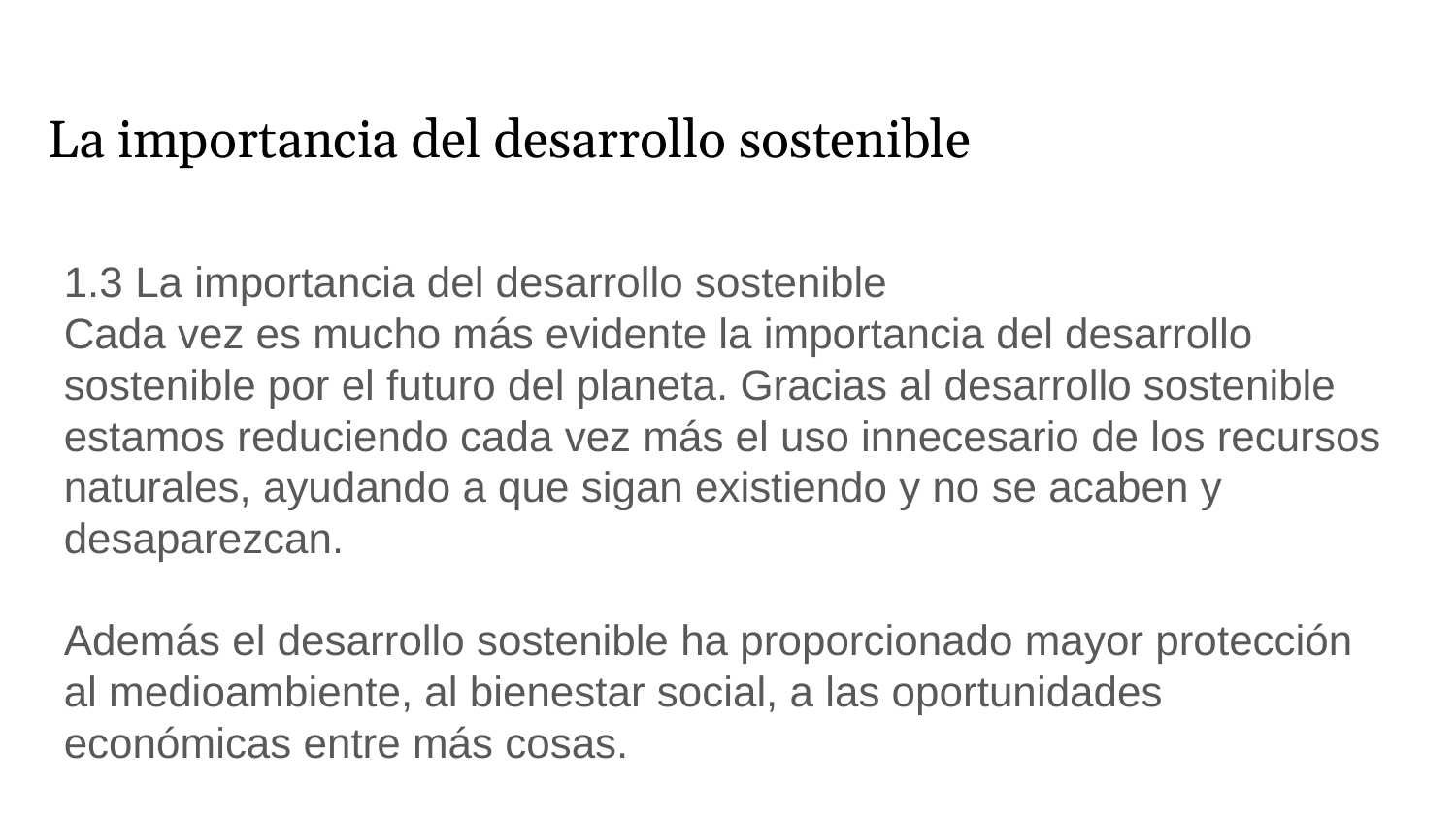

La importancia del desarrollo sostenible
1.3 La importancia del desarrollo sostenible
Cada vez es mucho más evidente la importancia del desarrollo sostenible por el futuro del planeta. Gracias al desarrollo sostenible estamos reduciendo cada vez más el uso innecesario de los recursos naturales, ayudando a que sigan existiendo y no se acaben y desaparezcan.

Además el desarrollo sostenible ha proporcionado mayor protección al medioambiente, al bienestar social, a las oportunidades económicas entre más cosas.